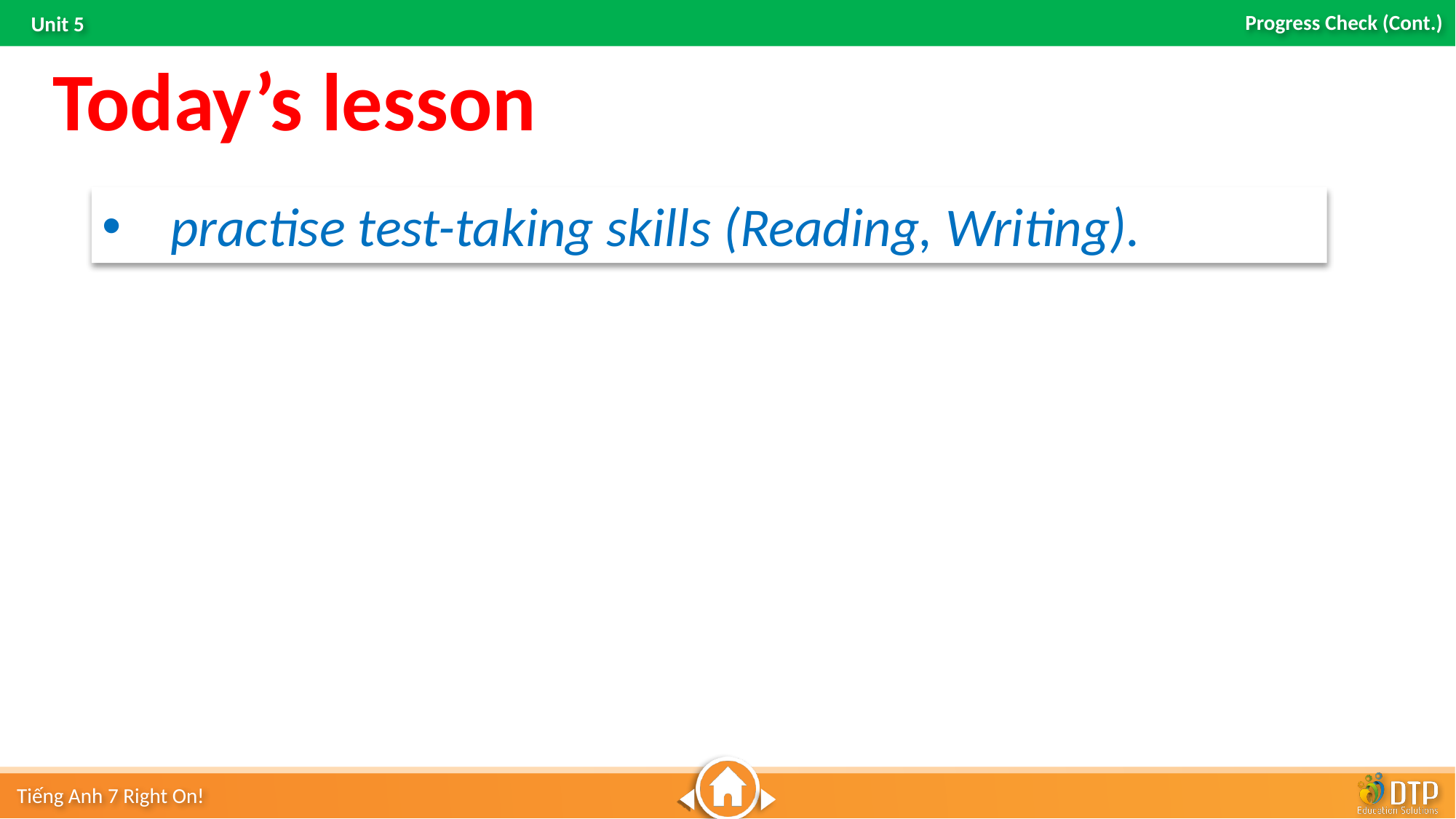

Today’s lesson
practise test-taking skills (Reading, Writing).